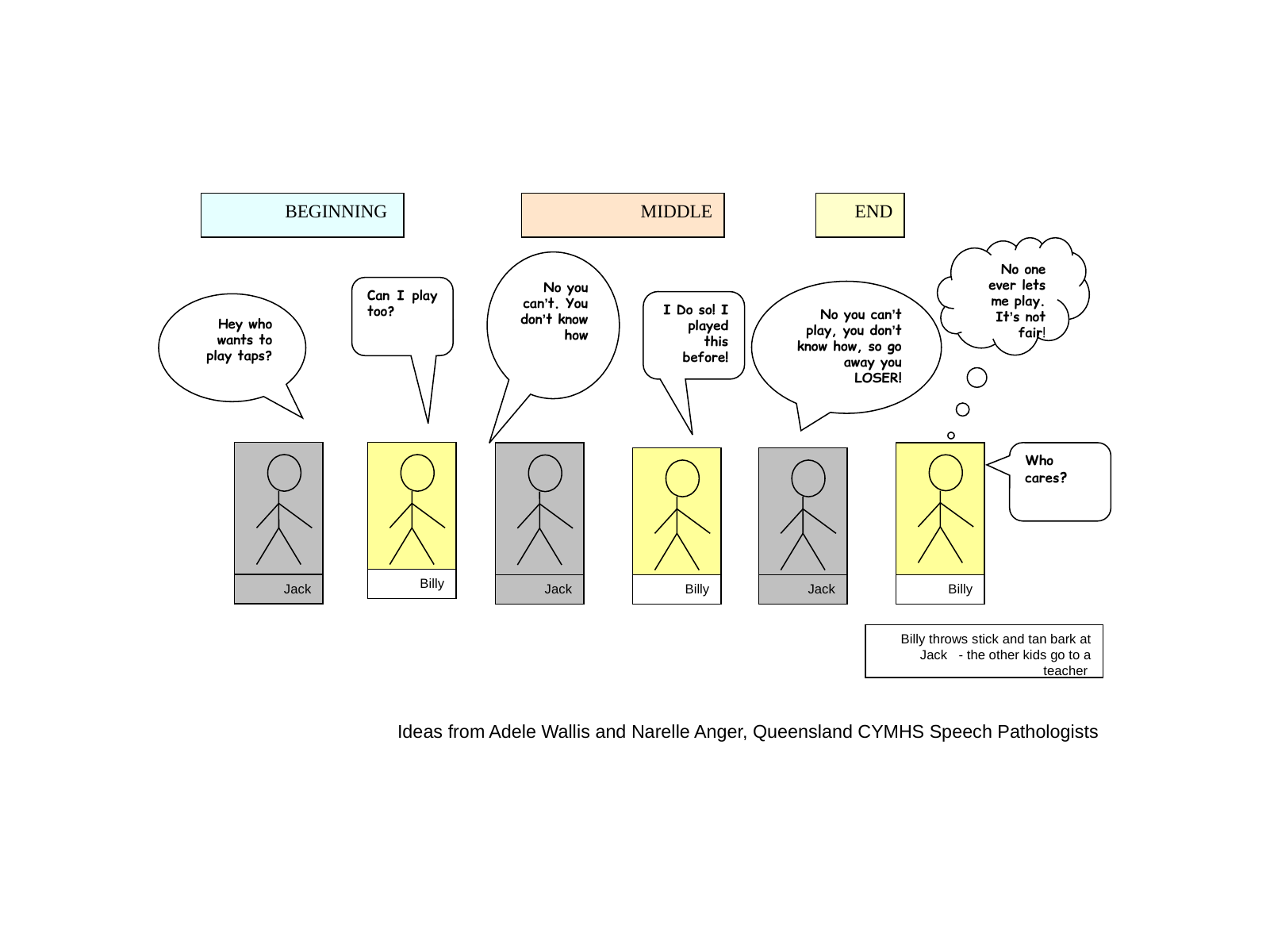

BEGINNING

MIDDLE

END

No one ever lets me play. It’s not fair!
No you can’t. You don’t know how
Can I play too?
No you can’t play, you don’t know how, so go away you LOSER!
I Do so! I played this before!
Hey who wants to play taps?

Jack

Billy

Jack

Who cares?

Billy

Jack
Billy
Billy throws stick and tan bark at Jack   - the other kids go to a teacher
Ideas from Adele Wallis and Narelle Anger, Queensland CYMHS Speech Pathologists
8